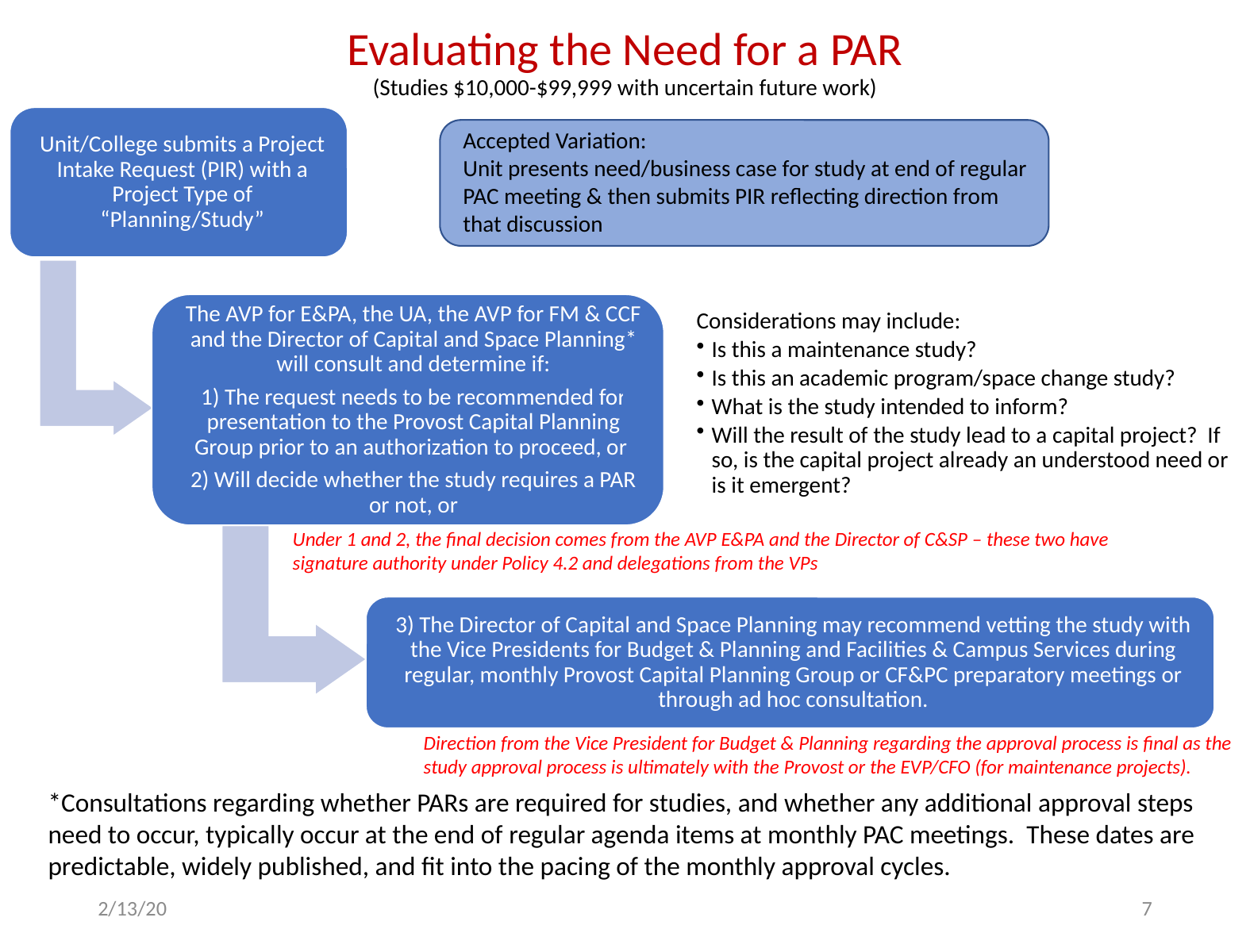

# Evaluating the Need for a PAR (Studies $10,000-$99,999 with uncertain future work)
Unit/College submits a Project Intake Request (PIR) with a Project Type of “Planning/Study”
The AVP for E&PA, the UA, the AVP for FM & CCF and the Director of Capital and Space Planning* will consult and determine if:
1) The request needs to be recommended for presentation to the Provost Capital Planning Group prior to an authorization to proceed, or
2) Will decide whether the study requires a PAR or not, or
Considerations may include:
Is this a maintenance study?
Is this an academic program/space change study?
What is the study intended to inform?
Will the result of the study lead to a capital project?  If so, is the capital project already an understood need or is it emergent?
3) The Director of Capital and Space Planning may recommend vetting the study with the Vice Presidents for Budget & Planning and Facilities & Campus Services during regular, monthly Provost Capital Planning Group or CF&PC preparatory meetings or through ad hoc consultation.
Accepted Variation:
Unit presents need/business case for study at end of regular PAC meeting & then submits PIR reflecting direction from that discussion

Under 1 and 2, the final decision comes from the AVP E&PA and the Director of C&SP – these two have signature authority under Policy 4.2 and delegations from the VPs
Direction from the Vice President for Budget & Planning regarding the approval process is final as the study approval process is ultimately with the Provost or the EVP/CFO (for maintenance projects).
*Consultations regarding whether PARs are required for studies, and whether any additional approval steps need to occur, typically occur at the end of regular agenda items at monthly PAC meetings.  These dates are predictable, widely published, and fit into the pacing of the monthly approval cycles.
2/13/20
7